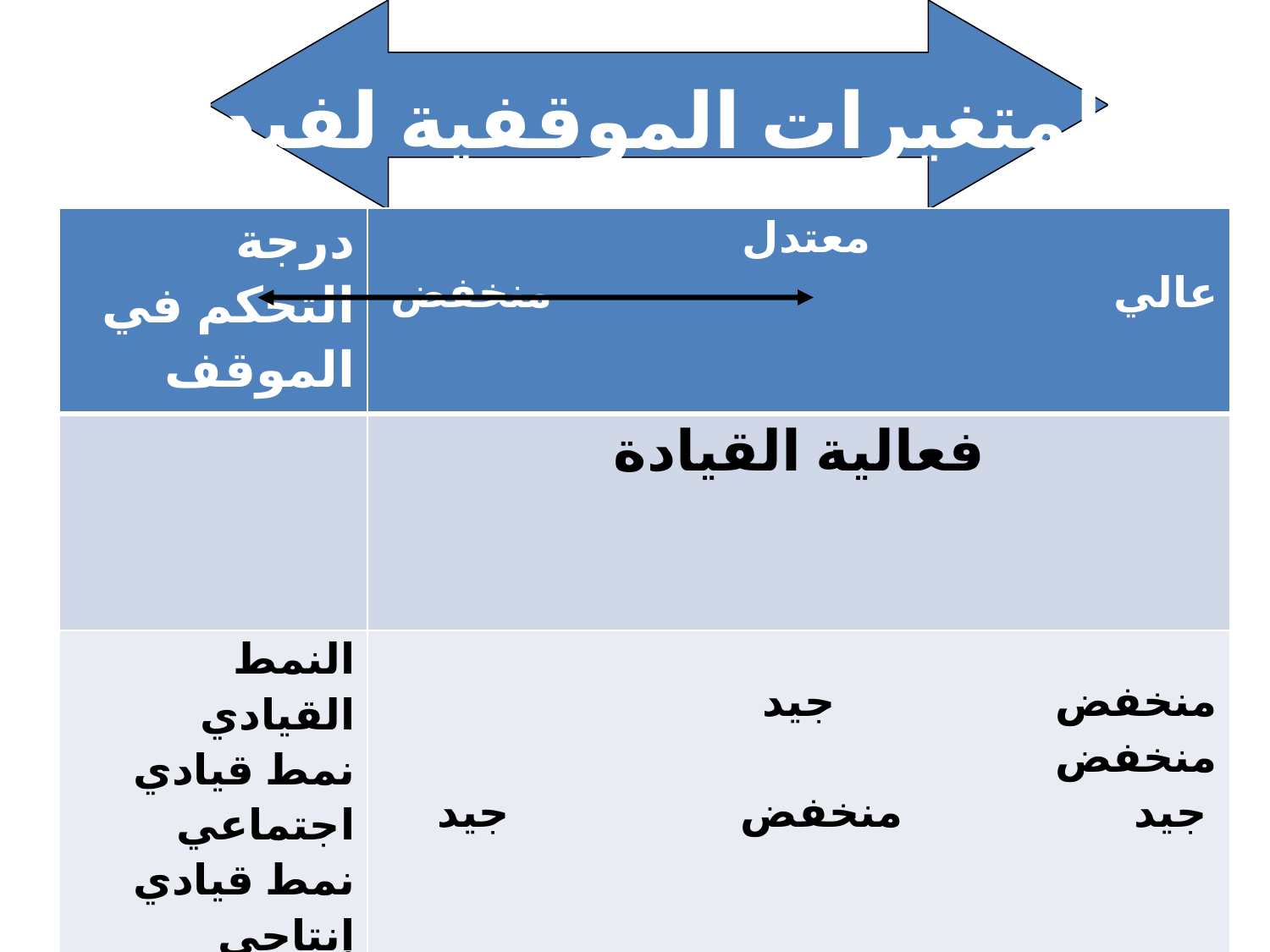

# المتغيرات الموقفية لفيدلر
| درجة التحكم في الموقف | معتدل عالي منخفض |
| --- | --- |
|  | فعالية القيادة |
| النمط القيادي نمط قيادي اجتماعي نمط قيادي إنتاجي | منخفض جيد منخفض جيد منخفض جيد |

أ. بدرية الجهني
172